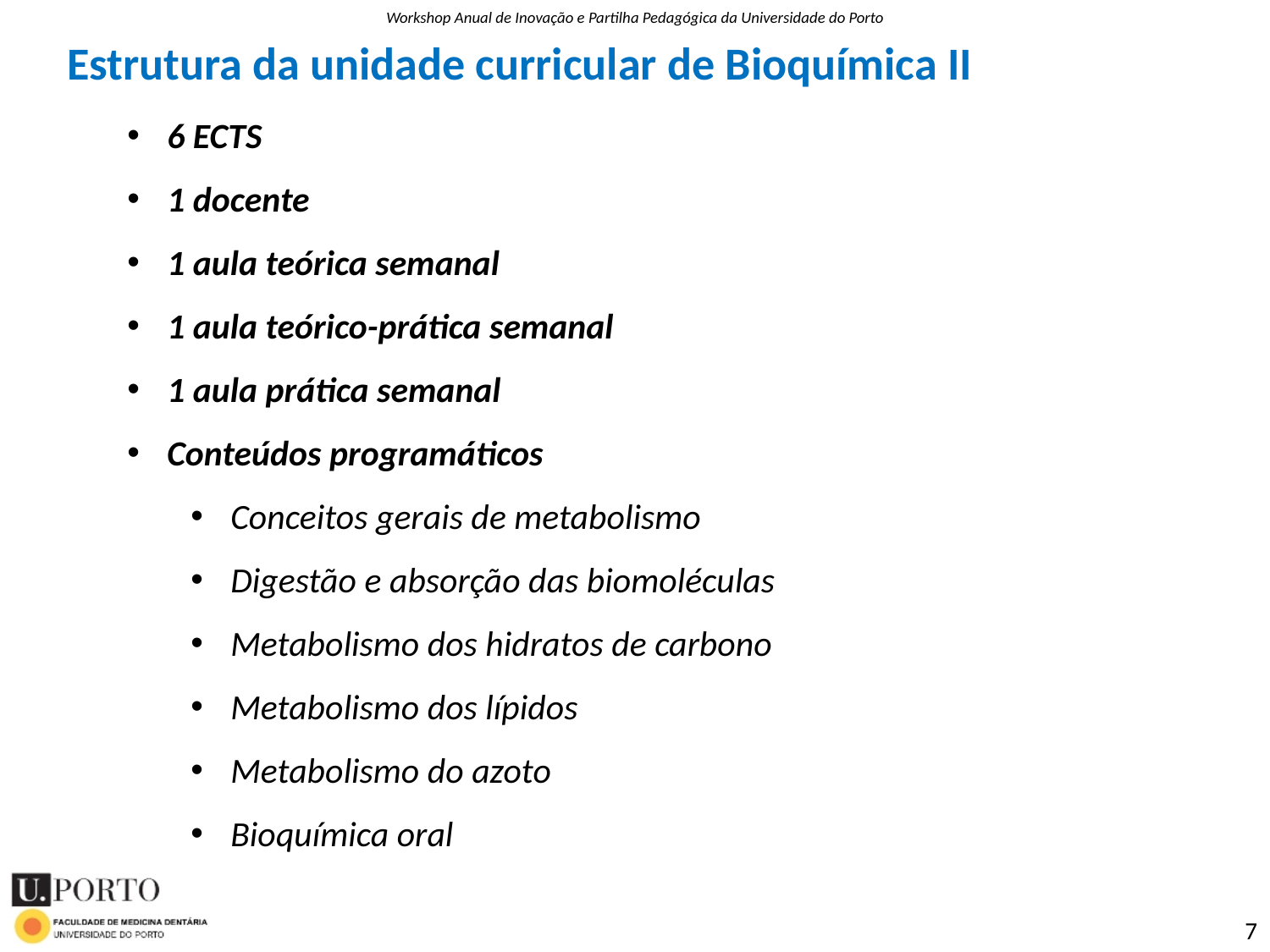

Estrutura da unidade curricular de Bioquímica II
6 ECTS
1 docente
1 aula teórica semanal
1 aula teórico-prática semanal
1 aula prática semanal
Conteúdos programáticos
Conceitos gerais de metabolismo
Digestão e absorção das biomoléculas
Metabolismo dos hidratos de carbono
Metabolismo dos lípidos
Metabolismo do azoto
Bioquímica oral
7